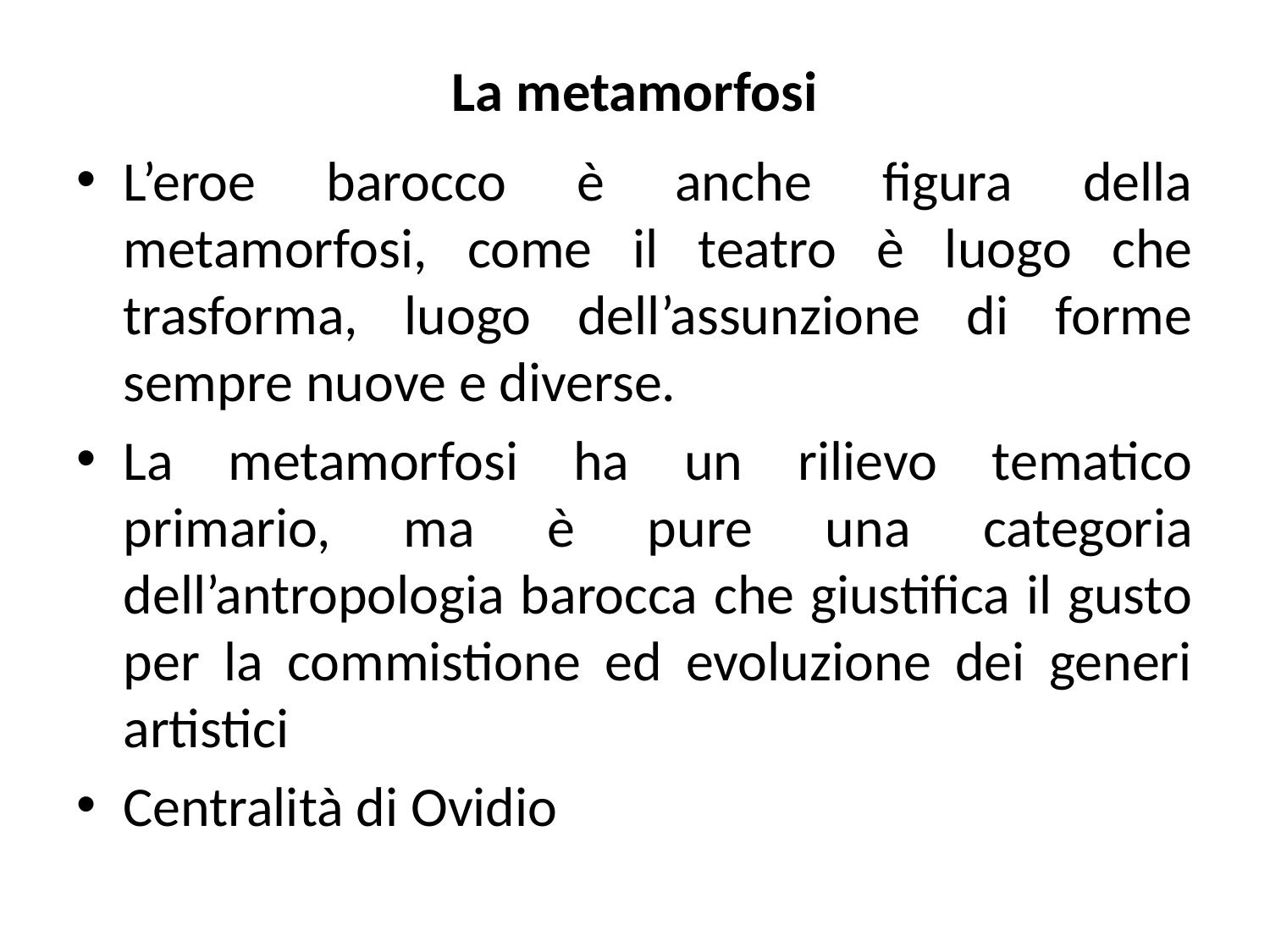

# La metamorfosi
L’eroe barocco è anche figura della metamorfosi, come il teatro è luogo che trasforma, luogo dell’assunzione di forme sempre nuove e diverse.
La metamorfosi ha un rilievo tematico primario, ma è pure una categoria dell’antropologia barocca che giustifica il gusto per la commistione ed evoluzione dei generi artistici
Centralità di Ovidio